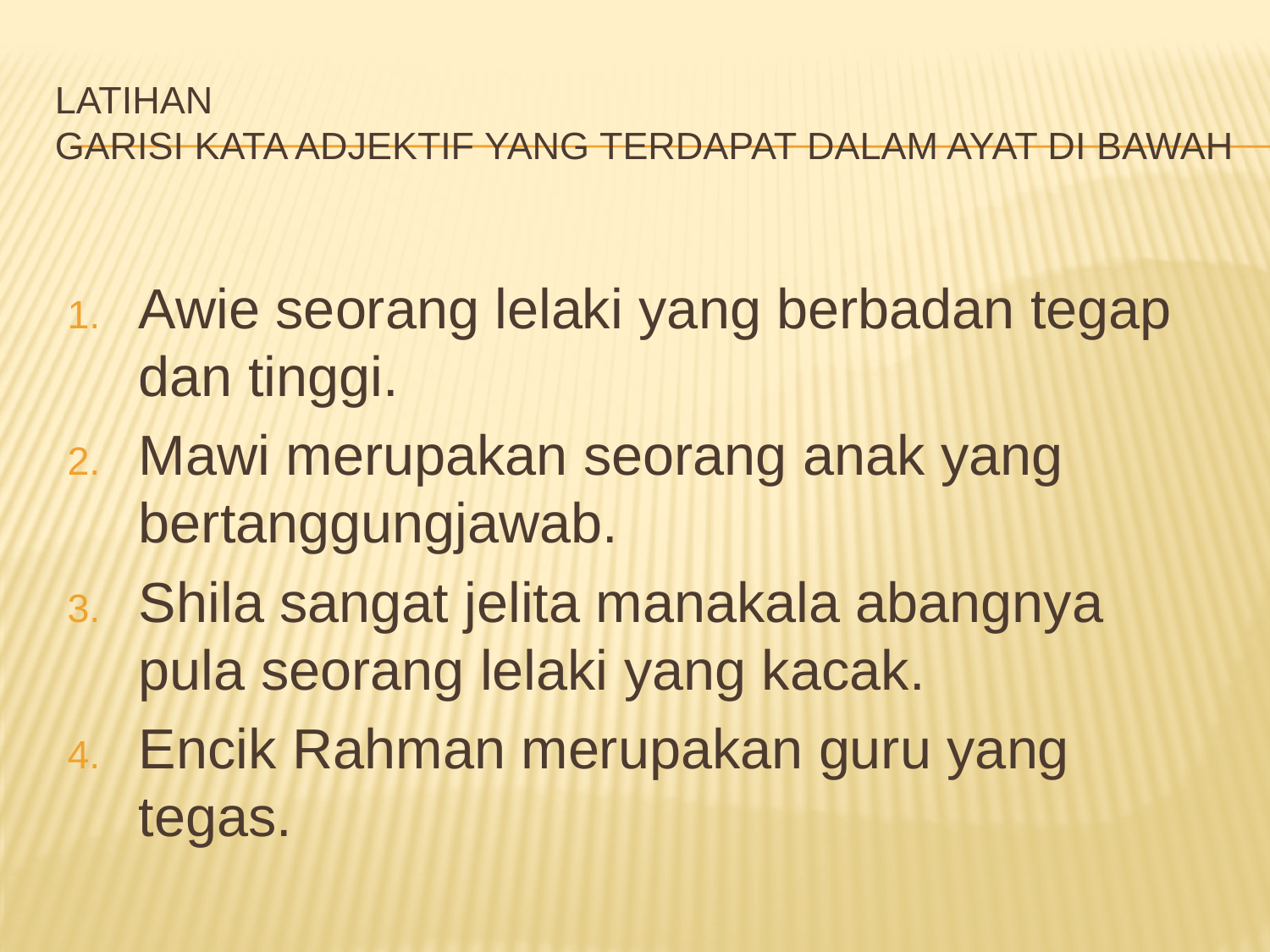

# Latihan Garisi kata adjektif yang terdapat dalam ayat di bawah
Awie seorang lelaki yang berbadan tegap dan tinggi.
Mawi merupakan seorang anak yang bertanggungjawab.
Shila sangat jelita manakala abangnya pula seorang lelaki yang kacak.
Encik Rahman merupakan guru yang tegas.